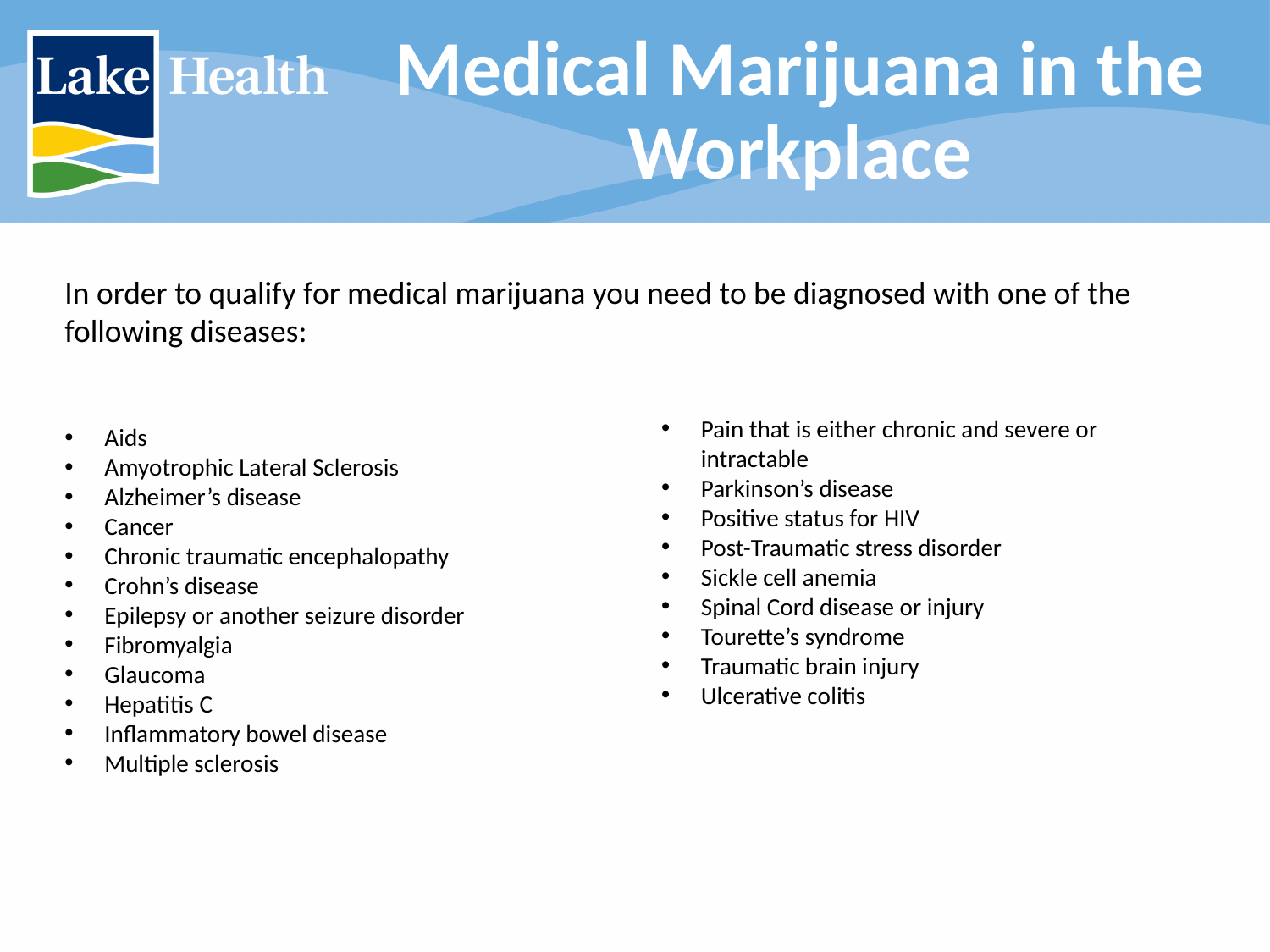

# Medical Marijuana in the Workplace
In order to qualify for medical marijuana you need to be diagnosed with one of the following diseases:

Pain that is either chronic and severe or intractable
Parkinson’s disease
Positive status for HIV
Post-Traumatic stress disorder
Sickle cell anemia
Spinal Cord disease or injury
Tourette’s syndrome
Traumatic brain injury
Ulcerative colitis

Aids
Amyotrophic Lateral Sclerosis
Alzheimer’s disease
Cancer
Chronic traumatic encephalopathy
Crohn’s disease
Epilepsy or another seizure disorder
Fibromyalgia
Glaucoma
Hepatitis C
Inflammatory bowel disease
Multiple sclerosis